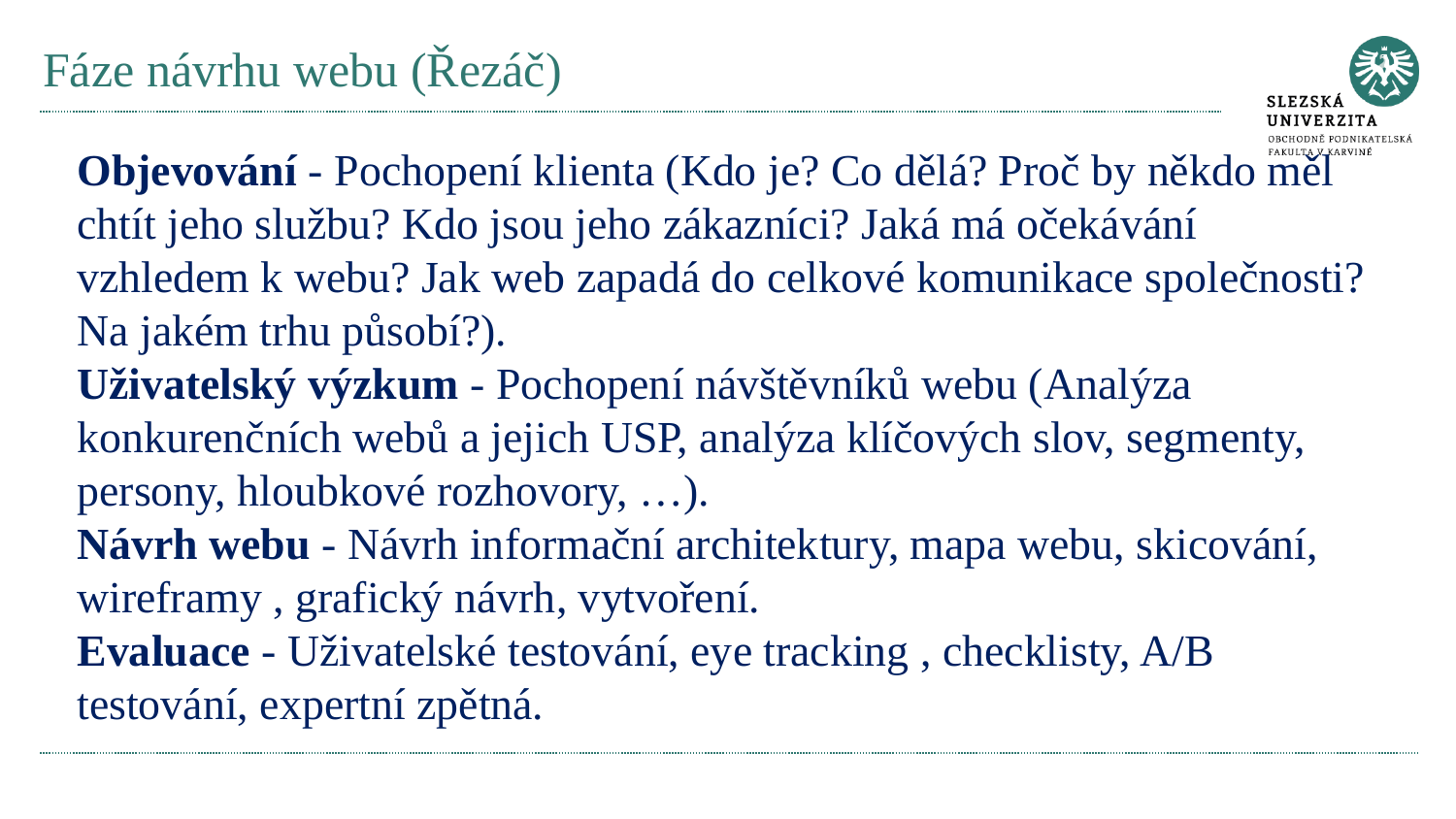

# Fáze návrhu webu (Řezáč)
Objevování - Pochopení klienta (Kdo je? Co dělá? Proč by někdo měl chtít jeho službu? Kdo jsou jeho zákazníci? Jaká má očekávání vzhledem k webu? Jak web zapadá do celkové komunikace společnosti? Na jakém trhu působí?).
Uživatelský výzkum - Pochopení návštěvníků webu (Analýza konkurenčních webů a jejich USP, analýza klíčových slov, segmenty, persony, hloubkové rozhovory, …).
Návrh webu - Návrh informační architektury, mapa webu, skicování, wireframy , grafický návrh, vytvoření.
Evaluace - Uživatelské testování, eye tracking , checklisty, A/B testování, expertní zpětná.